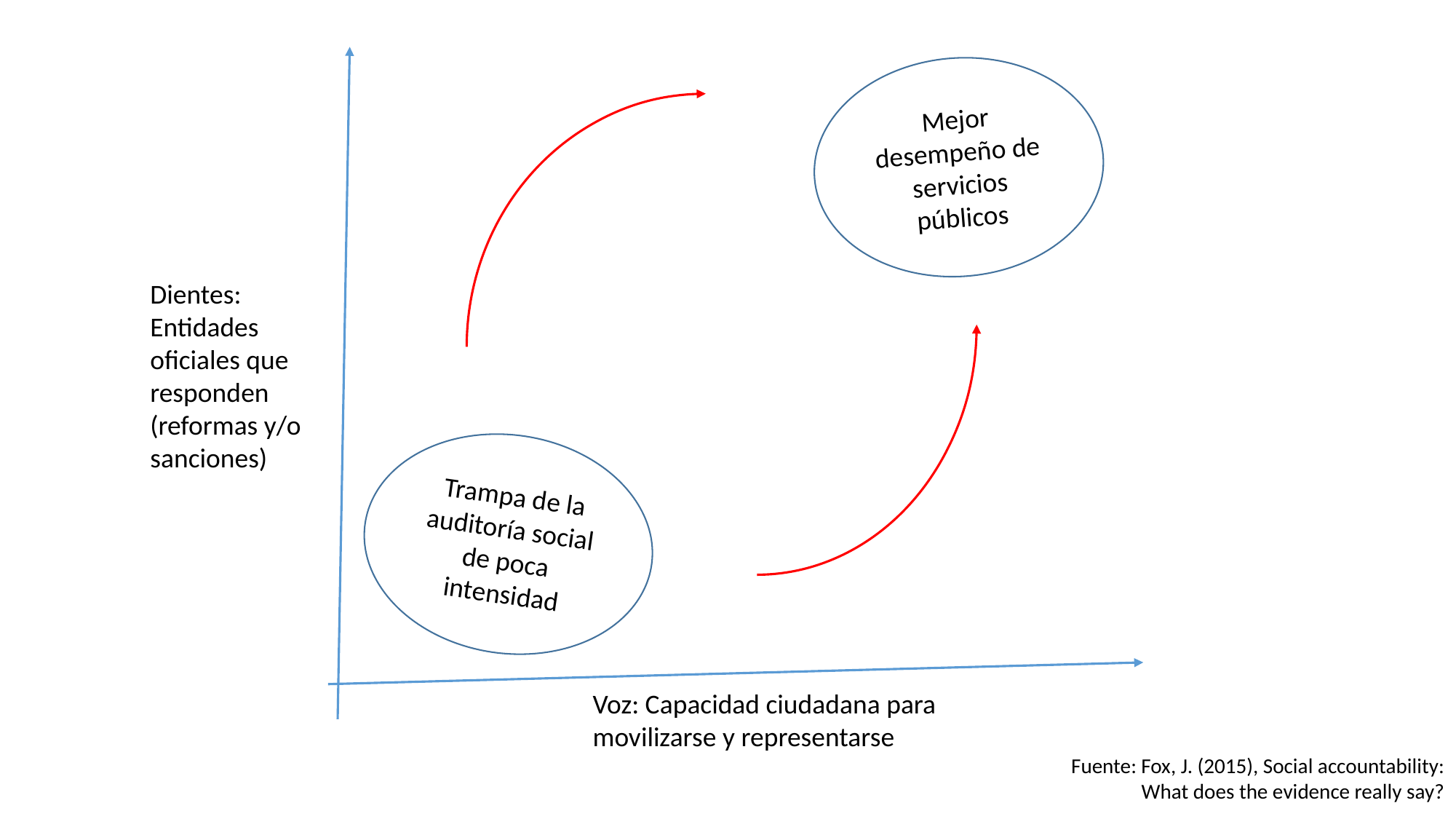

Mejor desempeño de servicios públicos

Dientes:
Entidades oficiales que responden (reformas y/o sanciones)
Trampa de la auditoría social de poca intensidad
Voz: Capacidad ciudadana para movilizarse y representarse
Fuente: Fox, J. (2015), Social accountability: What does the evidence really say?